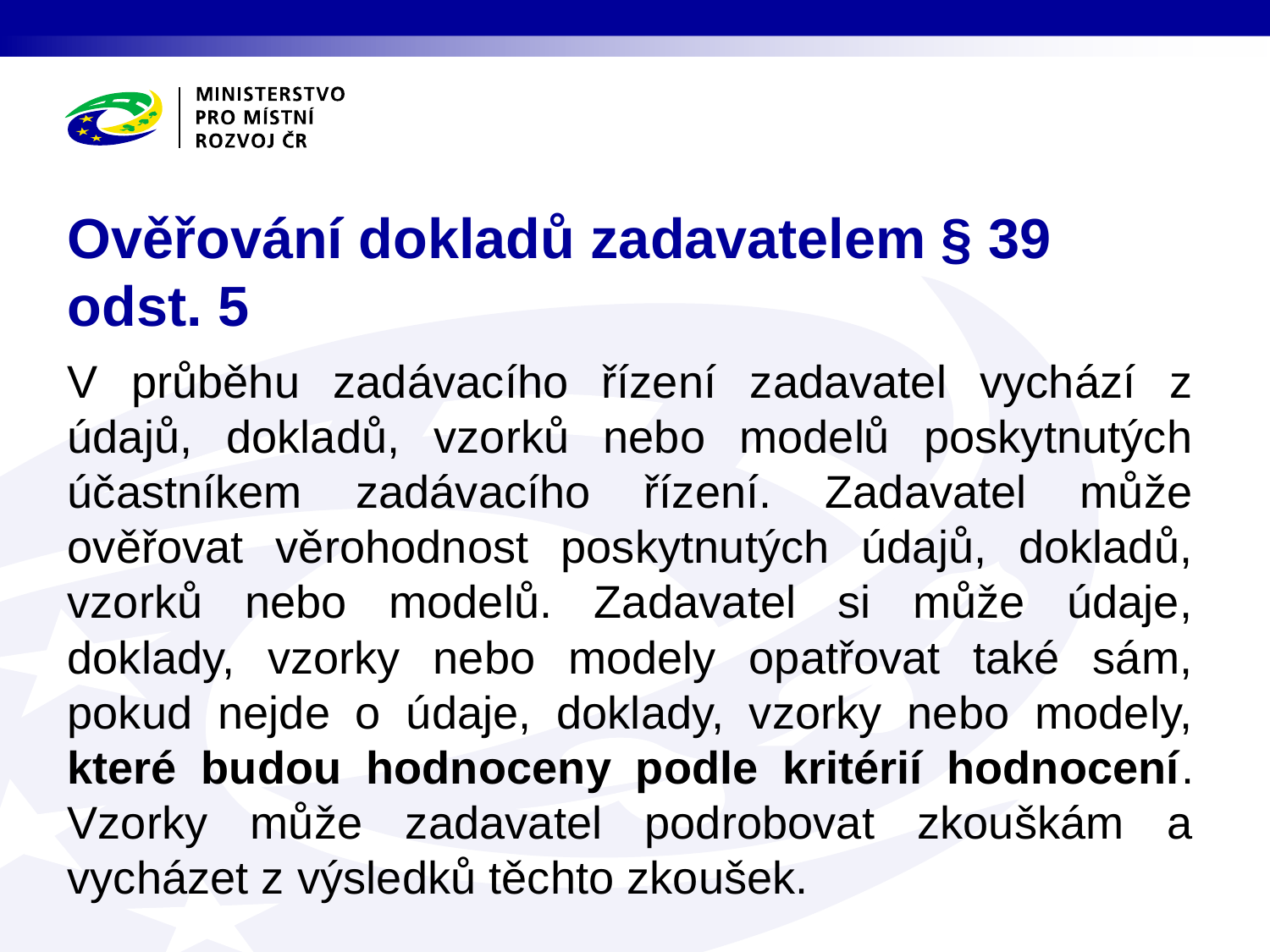

# Ověřování dokladů zadavatelem § 39 odst. 5
V průběhu zadávacího řízení zadavatel vychází z údajů, dokladů, vzorků nebo modelů poskytnutých účastníkem zadávacího řízení. Zadavatel může ověřovat věrohodnost poskytnutých údajů, dokladů, vzorků nebo modelů. Zadavatel si může údaje, doklady, vzorky nebo modely opatřovat také sám, pokud nejde o údaje, doklady, vzorky nebo modely, které budou hodnoceny podle kritérií hodnocení. Vzorky může zadavatel podrobovat zkouškám a vycházet z výsledků těchto zkoušek.